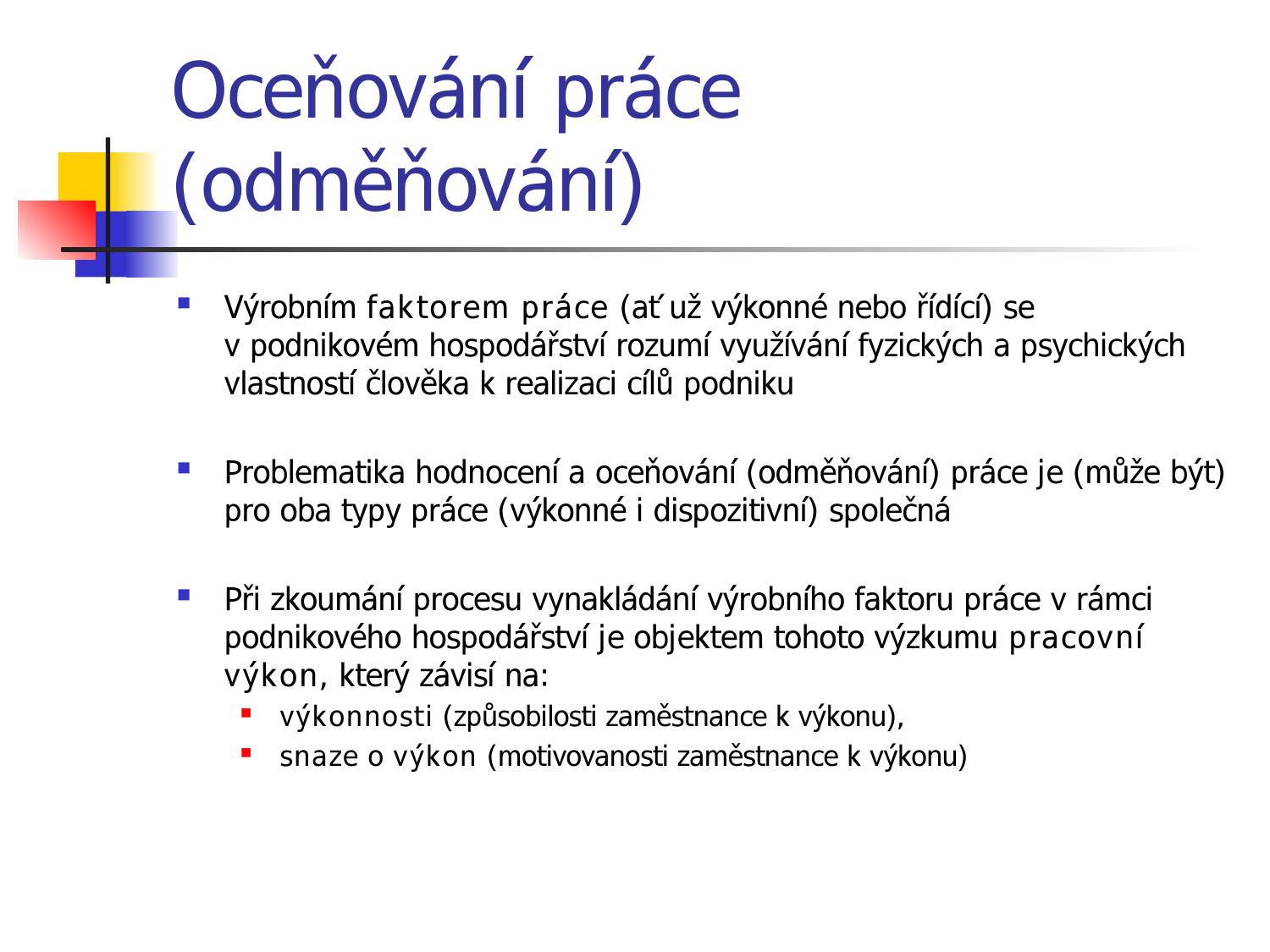

# Oceňování práce (odměňování)
Výrobním faktorem práce (ať už výkonné nebo řídící) se v podnikovém hospodářství rozumí využívání fyzických a psychických vlastností člověka k realizaci cílů podniku

Problematika hodnocení a oceňování (odměňování) práce je (může být) pro oba typy práce (výkonné i dispozitivní) společná

Při zkoumání procesu vynakládání výrobního faktoru práce v rámci podnikového hospodářství je objektem tohoto výzkumu pracovní výkon, který závisí na:
výkonnosti (způsobilosti zaměstnance k výkonu),
snaze o výkon (motivovanosti zaměstnance k výkonu)